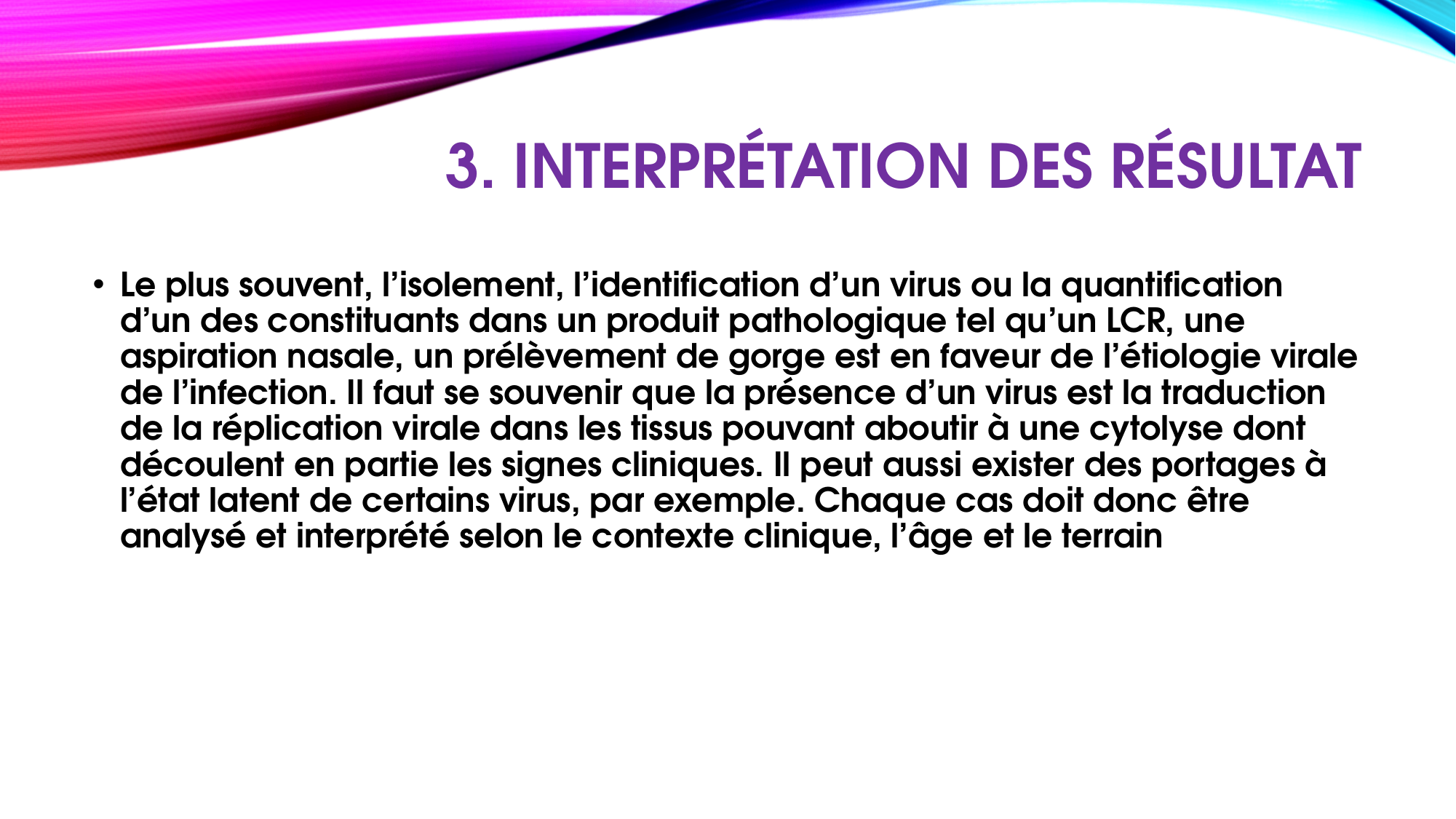

# 3. Interprétation des résultat
Le plus souvent, l’isolement, l’identification d’un virus ou la quantification d’un des constituants dans un produit pathologique tel qu’un LCR, une aspiration nasale, un prélèvement de gorge est en faveur de l’étiologie virale de l’infection. Il faut se souvenir que la présence d’un virus est la traduction de la réplication virale dans les tissus pouvant aboutir à une cytolyse dont découlent en partie les signes cliniques. Il peut aussi exister des portages à l’état latent de certains virus, par exemple. Chaque cas doit donc être analysé et interprété selon le contexte clinique, l’âge et le terrain